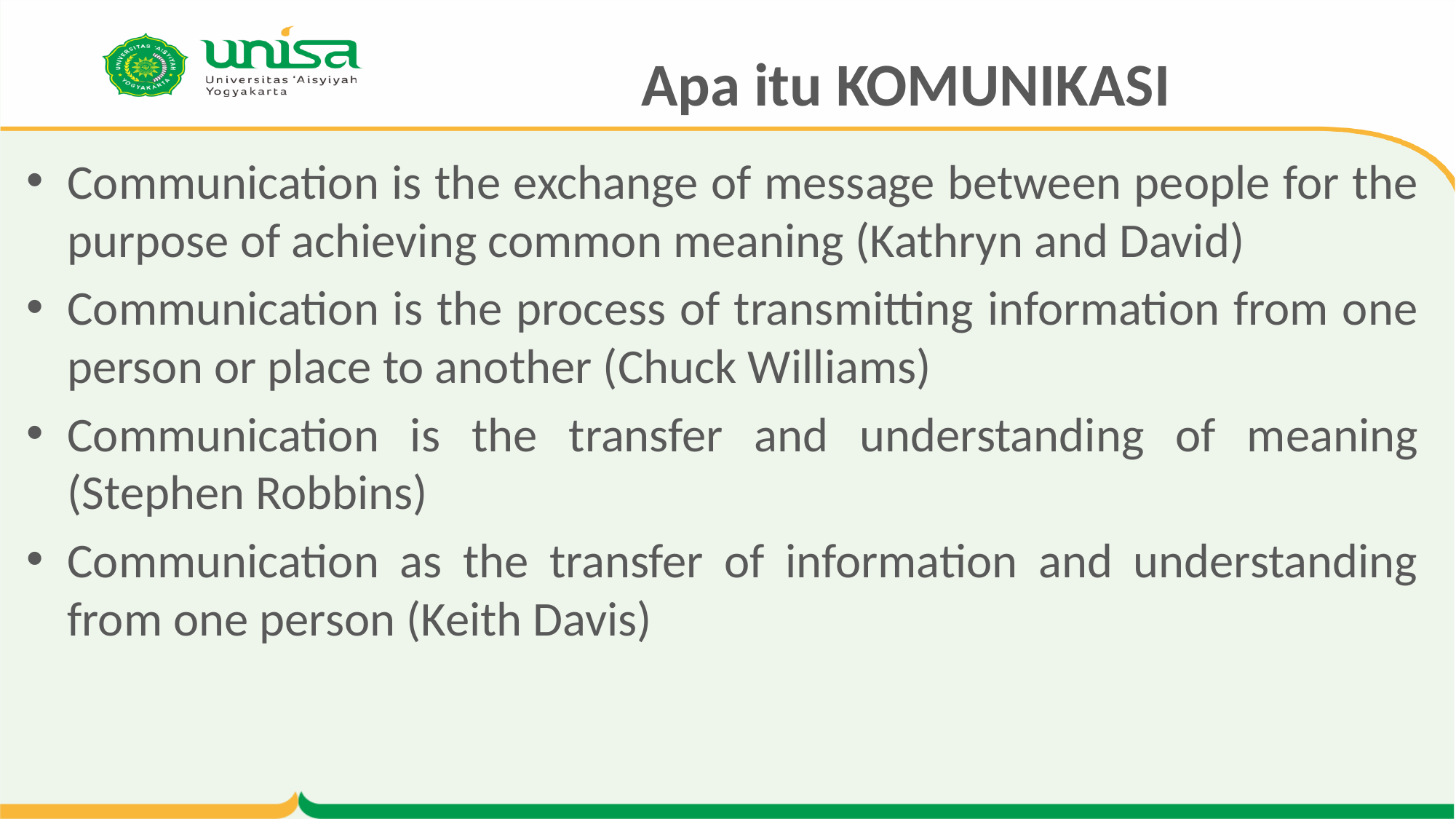

# Apa itu KOMUNIKASI
Communication is the exchange of message between people for the purpose of achieving common meaning (Kathryn and David)
Communication is the process of transmitting information from one person or place to another (Chuck Williams)
Communication is the transfer and understanding of meaning (Stephen Robbins)
Communication as the transfer of information and understanding from one person (Keith Davis)